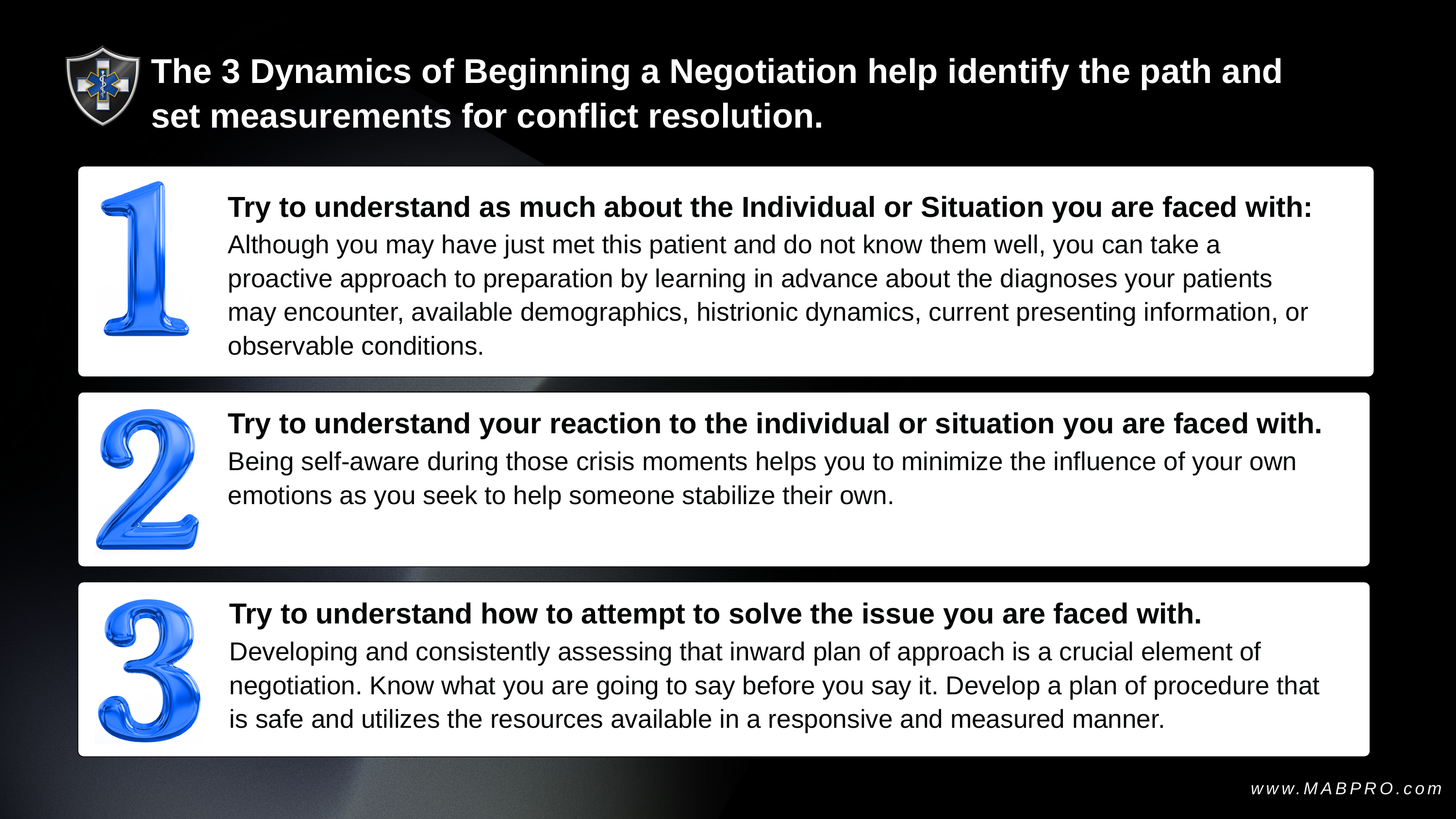

The 3 Dynamics of Beginning a Negotiation help identify the path and set measurements for conflict resolution.

Try to understand as much about the Individual or Situation you are faced with:
Although you may have just met this patient and do not know them well, you can take a proactive approach to preparation by learning in advance about the diagnoses your patients may encounter, available demographics, histrionic dynamics, current presenting information, or observable conditions.

Try to understand your reaction to the individual or situation you are faced with.

Being self-aware during those crisis moments helps you to minimize the influence of your own emotions as you seek to help someone stabilize their own.

Try to understand how to attempt to solve the issue you are faced with.

Developing and consistently assessing that inward plan of approach is a crucial element of negotiation. Know what you are going to say before you say it. Develop a plan of procedure that is safe and utilizes the resources available in a responsive and measured manner.
www.MABPRO.com